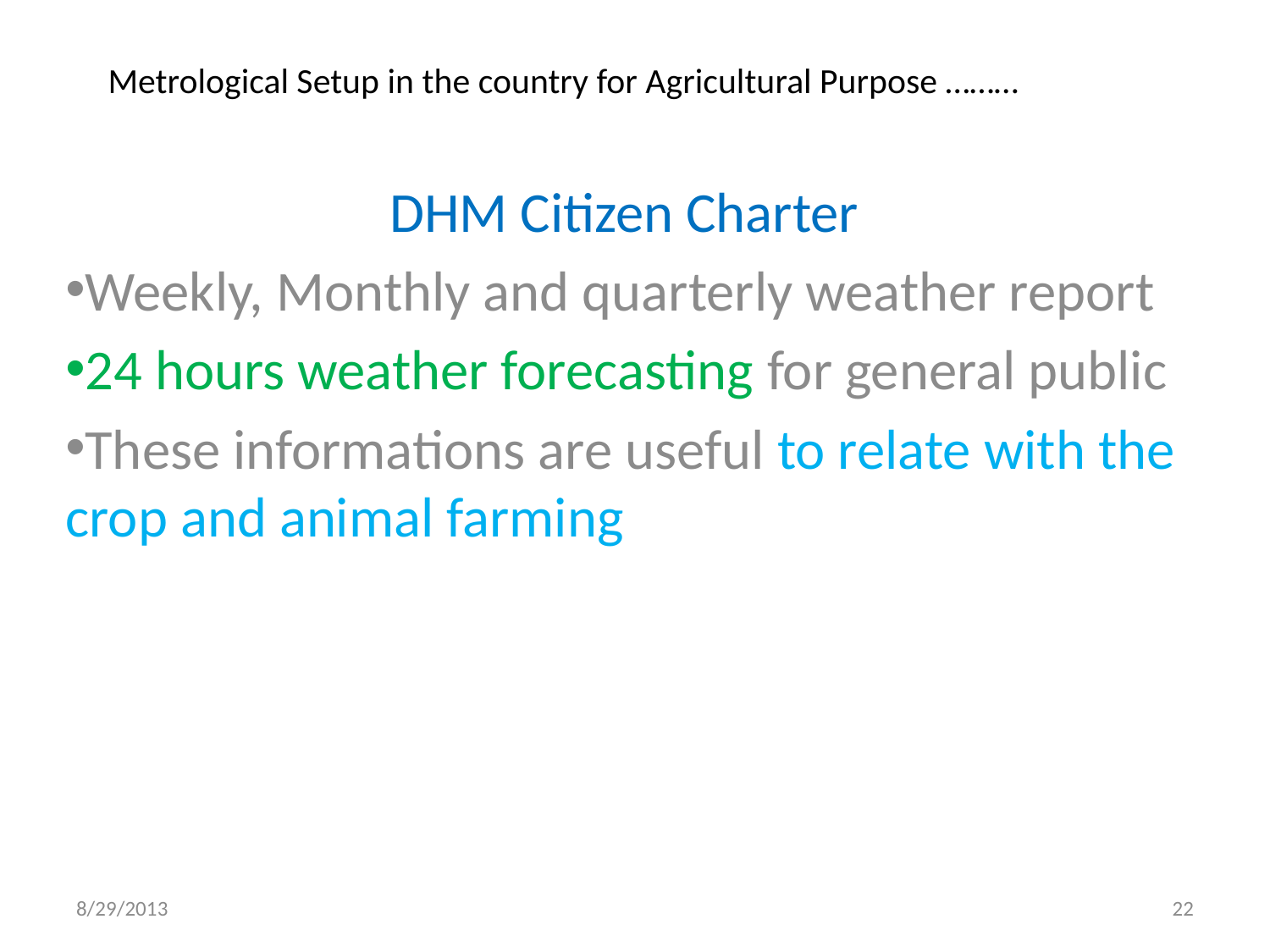

# Metrological Setup in the country for Agricultural Purpose ………
DHM Citizen Charter
Weekly, Monthly and quarterly weather report
24 hours weather forecasting for general public
These informations are useful to relate with the crop and animal farming

8/29/2013
22